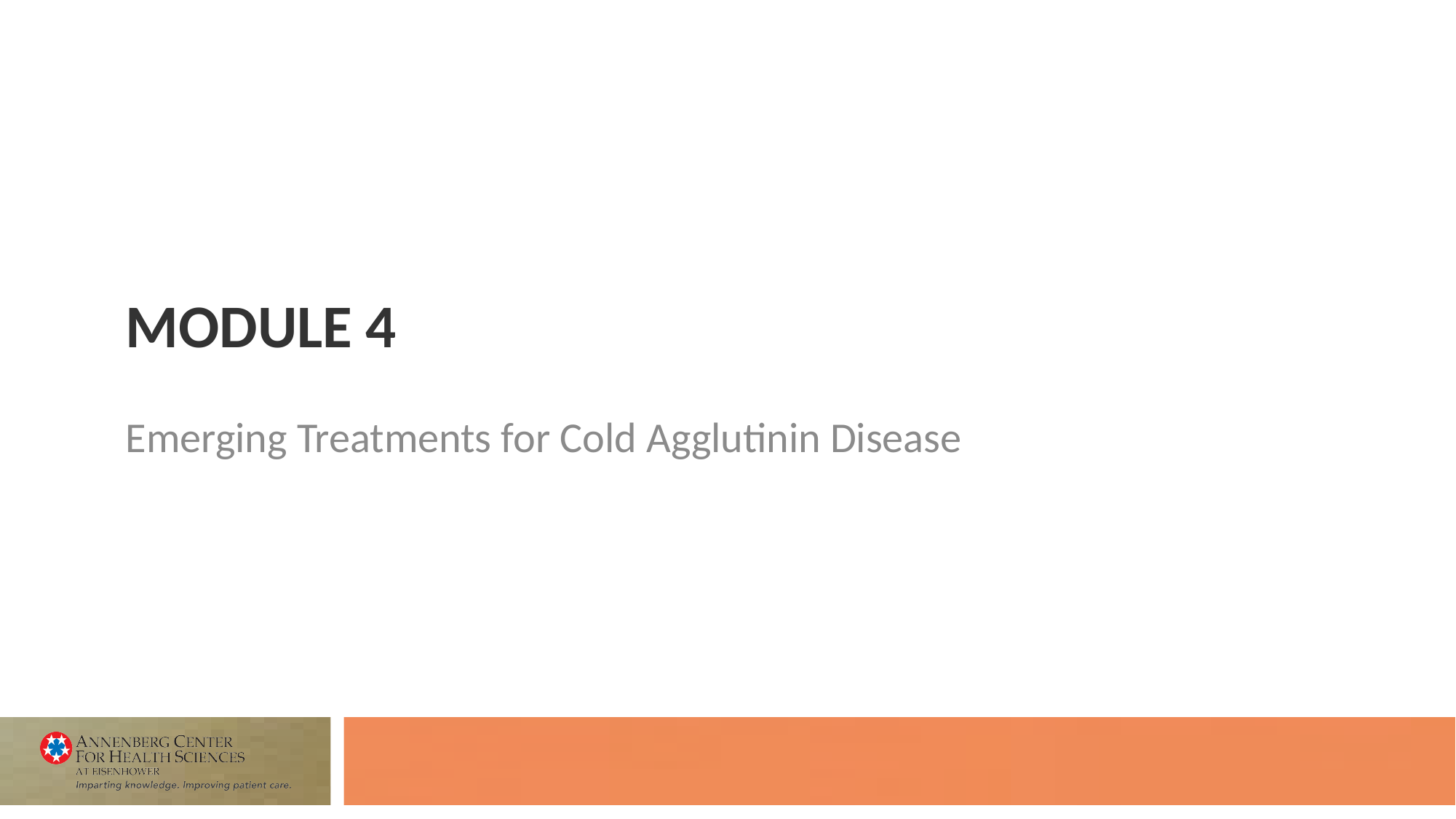

# Module 4
Emerging Treatments for Cold Agglutinin Disease